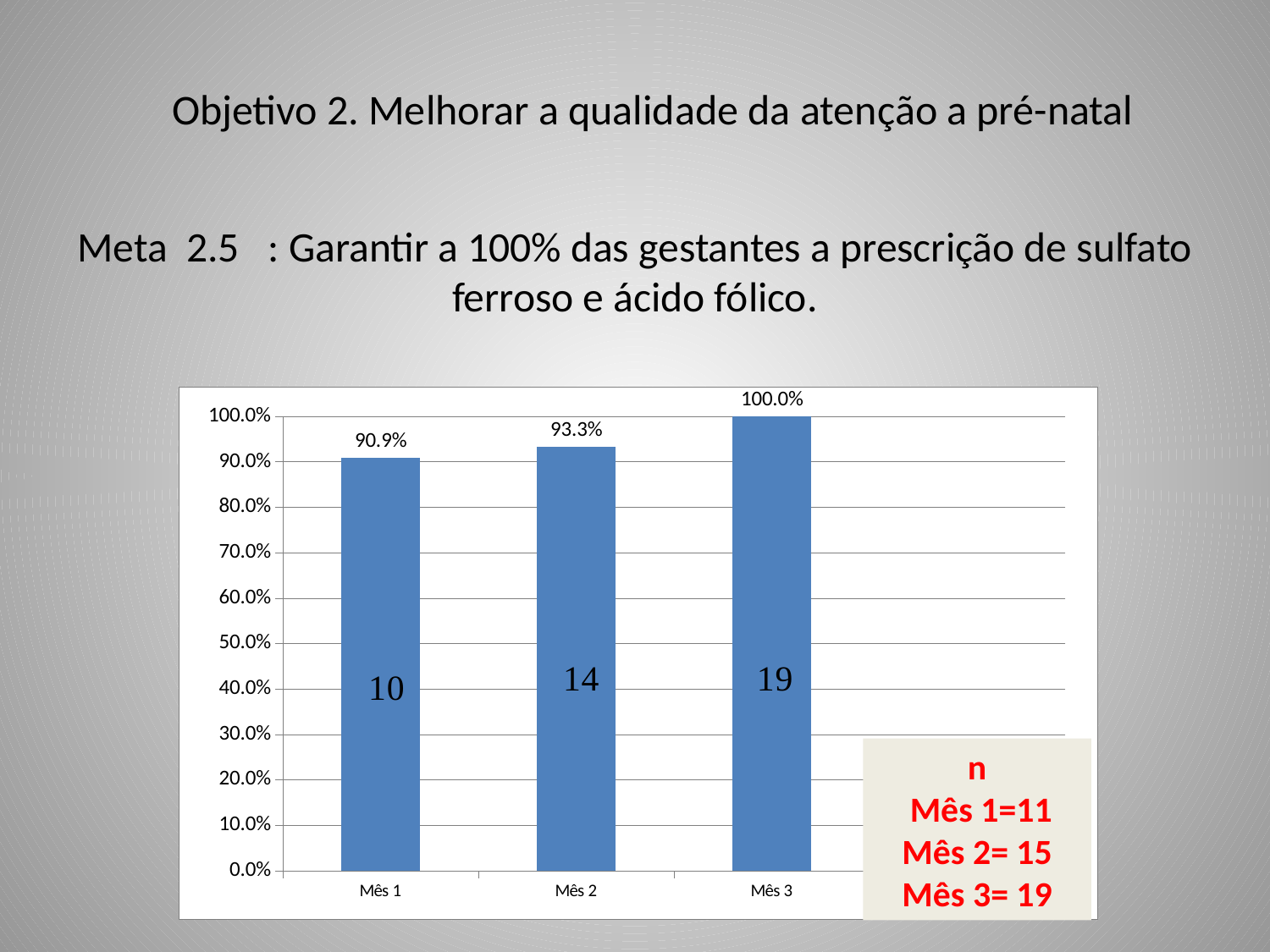

Objetivo 2. Melhorar a qualidade da atenção a pré-natal
# Meta  2.5   : Garantir a 100% das gestantes a prescrição de sulfato ferroso e ácido fólico.

### Chart

| Category | Proporção de gestantes com prescrição de suplementação de sulfato ferroso e ácido fólico |
|---|---|
| Mês 1 | 0.9090909090909091 |
| Mês 2 | 0.9333333333333333 |
| Mês 3 | 1.0 |
| Mês 4 | 0.0 |
n
 Mês 1=11
Mês 2= 15
Mês 3= 19